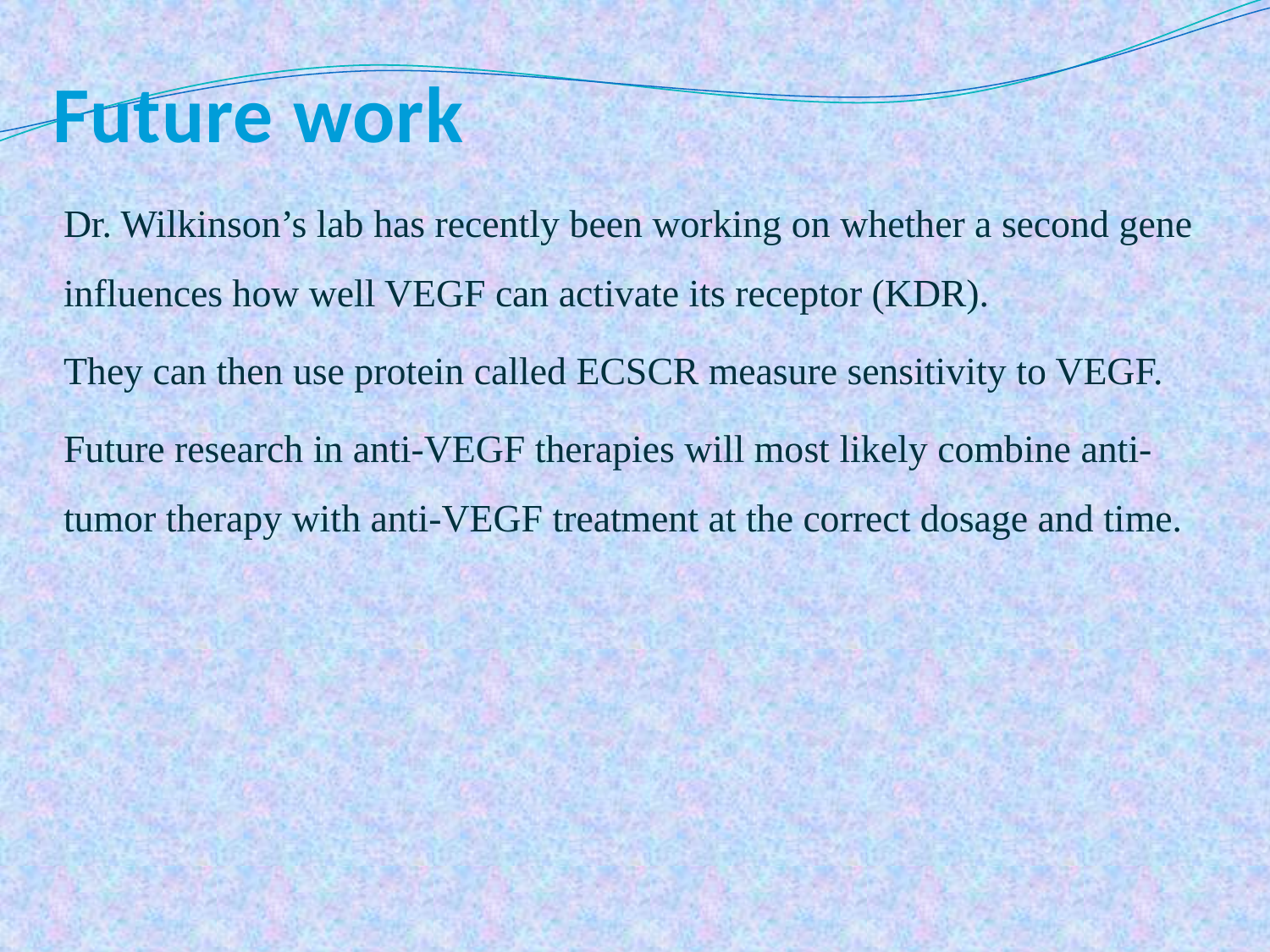

Future work
Dr. Wilkinson’s lab has recently been working on whether a second gene influences how well VEGF can activate its receptor (KDR).
They can then use protein called ECSCR measure sensitivity to VEGF.
Future research in anti-VEGF therapies will most likely combine anti-tumor therapy with anti-VEGF treatment at the correct dosage and time.